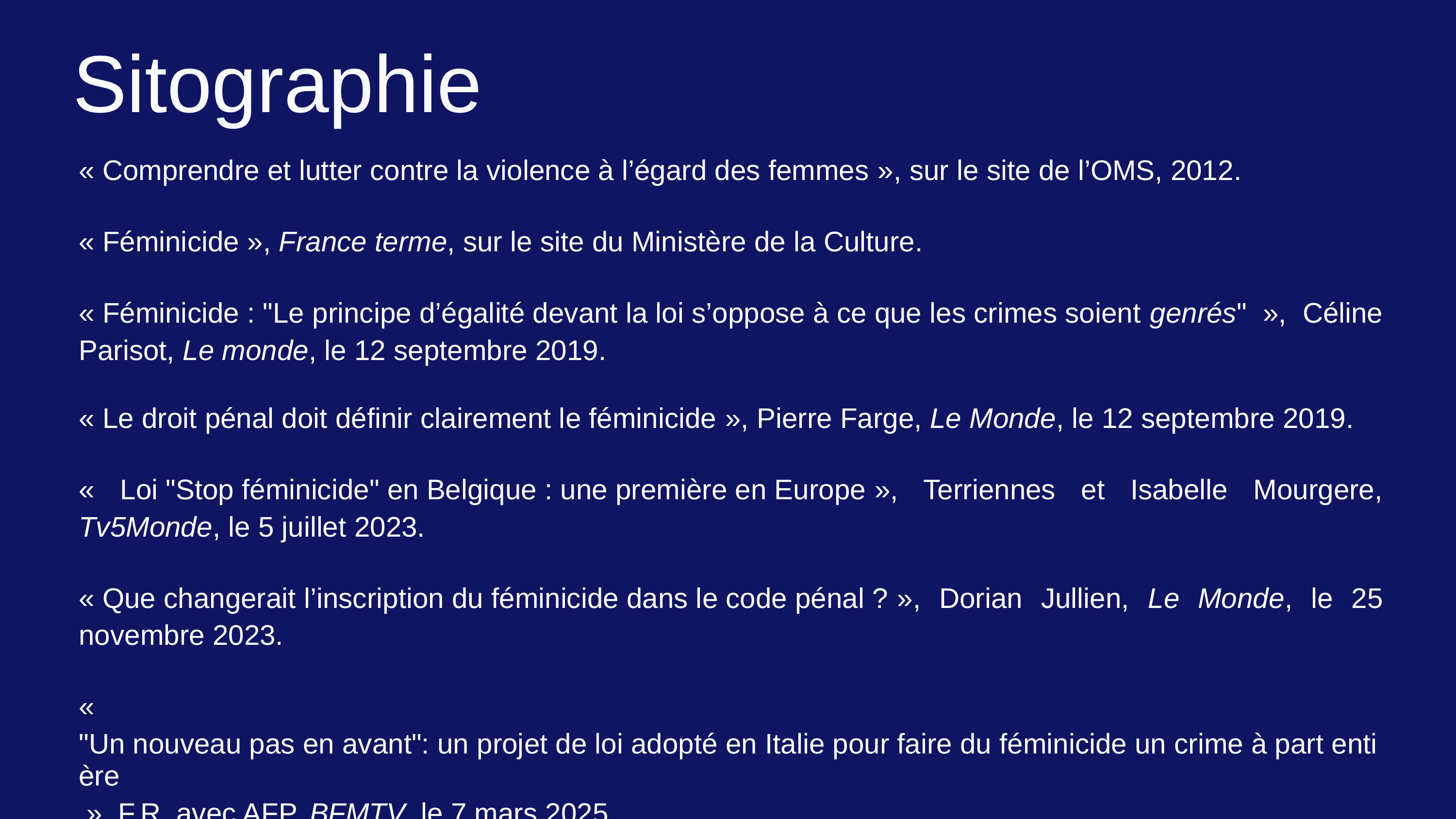

Sitographie
« Comprendre et lutter contre la violence à l’égard des femmes », sur le site de l’OMS, 2012.

« Féminicide », France terme, sur le site du Ministère de la Culture.

« Féminicide : "Le principe d’égalité devant la loi s’oppose à ce que les crimes soient genrés" », Céline Parisot, Le monde, le 12 septembre 2019.

« Le droit pénal doit définir clairement le féminicide », Pierre Farge, Le Monde, le 12 septembre 2019.

« Loi "Stop féminicide" en Belgique : une première en Europe », Terriennes et Isabelle Mourgere, Tv5Monde, le 5 juillet 2023.

« Que changerait l’inscription du féminicide dans le code pénal ? », Dorian Jullien, Le Monde, le 25 novembre 2023.

« "Un nouveau pas en avant": un projet de loi adopté en Italie pour faire du féminicide un crime à part entière », F.R. avec AFP, BFMTV, le 7 mars 2025.